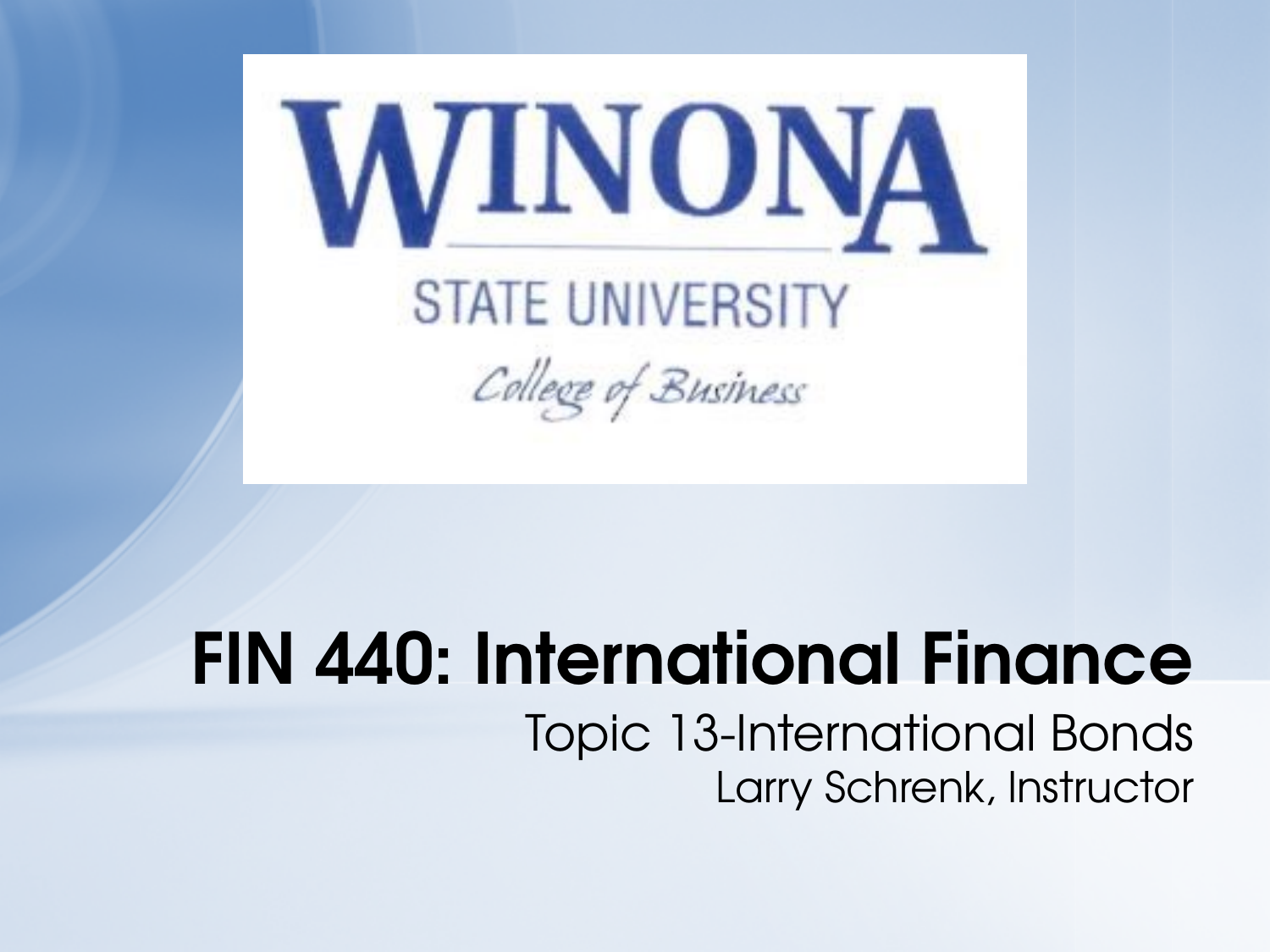

# FIN 440: International Finance
Topic 13-International Bonds
Larry Schrenk, Instructor